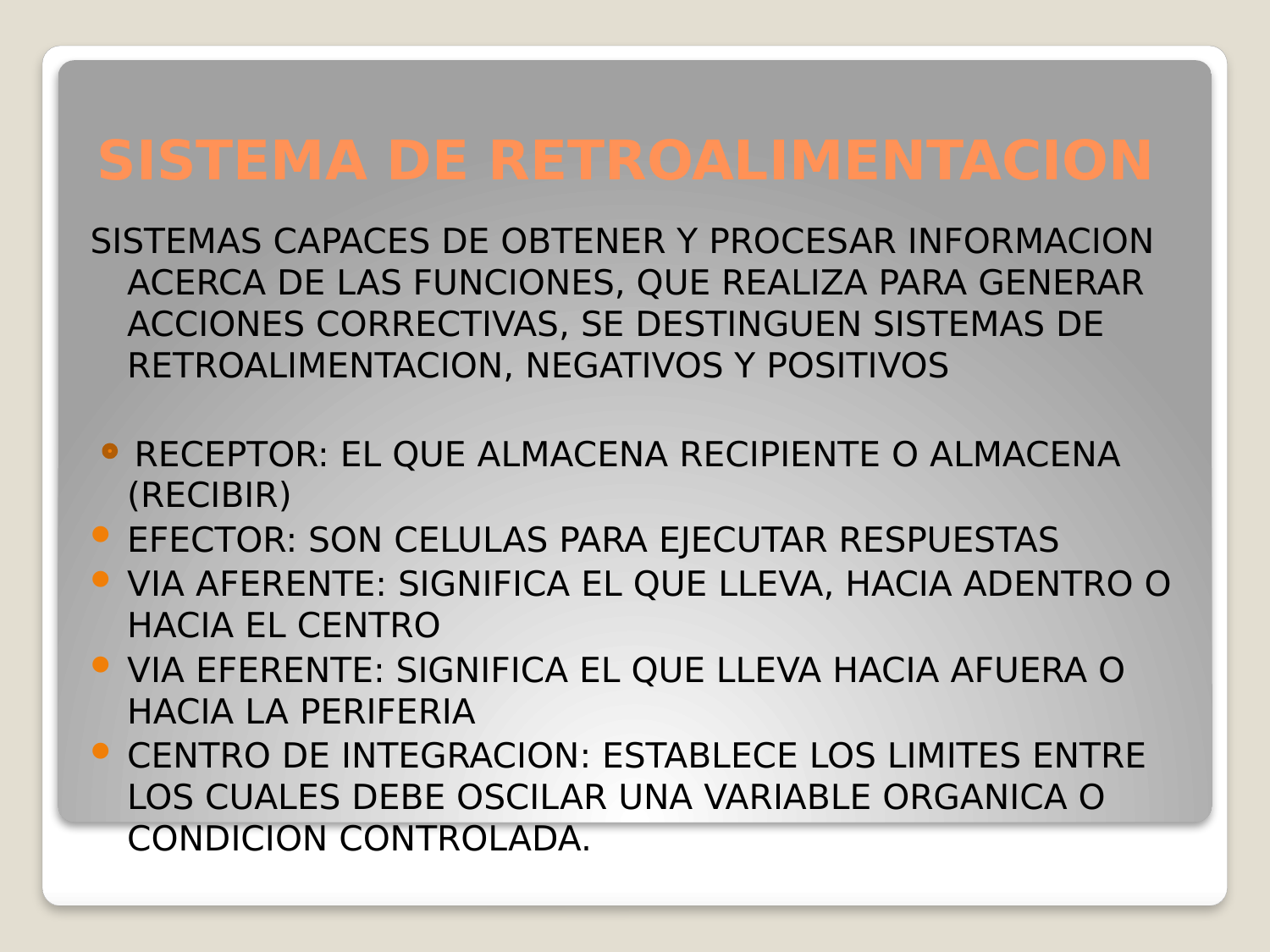

# SISTEMA DE RETROALIMENTACION
SISTEMAS CAPACES DE OBTENER Y PROCESAR INFORMACION ACERCA DE LAS FUNCIONES, QUE REALIZA PARA GENERAR ACCIONES CORRECTIVAS, SE DESTINGUEN SISTEMAS DE RETROALIMENTACION, NEGATIVOS Y POSITIVOS

    RECEPTOR: EL QUE ALMACENA RECIPIENTE O ALMACENA (RECIBIR)
EFECTOR: SON CELULAS PARA EJECUTAR RESPUESTAS
VIA AFERENTE: SIGNIFICA EL QUE LLEVA, HACIA ADENTRO O HACIA EL CENTRO
VIA EFERENTE: SIGNIFICA EL QUE LLEVA HACIA AFUERA O HACIA LA PERIFERIA
CENTRO DE INTEGRACION: ESTABLECE LOS LIMITES ENTRE LOS CUALES DEBE OSCILAR UNA VARIABLE ORGANICA O CONDICION CONTROLADA.